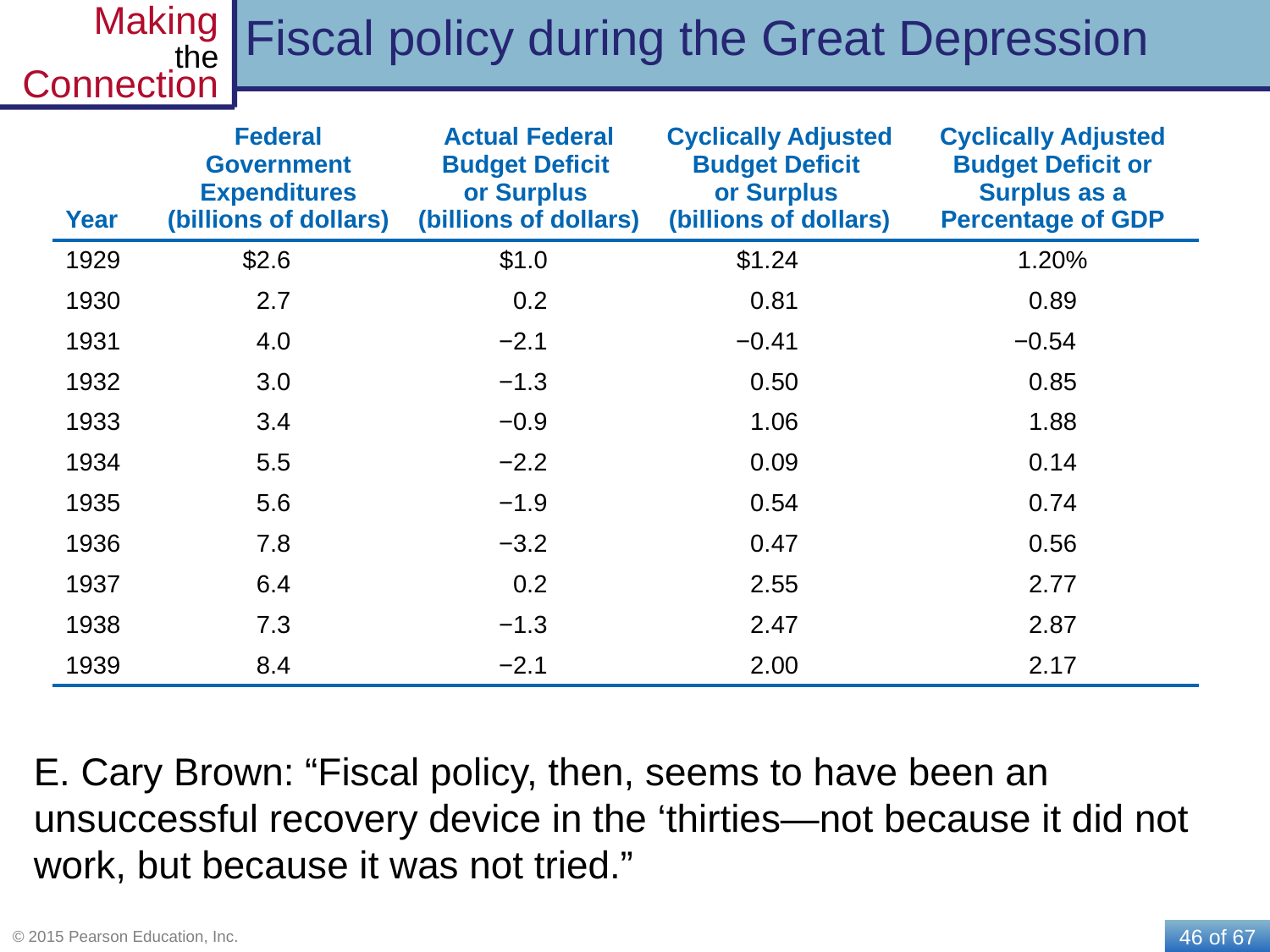

# Fiscal policy during the Great Depression
| Year | Federal Government Expenditures (billions of dollars) | Actual Federal Budget Deficit or Surplus (billions of dollars) | Cyclically Adjusted Budget Deficit or Surplus (billions of dollars) | Cyclically Adjusted Budget Deficit or Surplus as a Percentage of GDP |
| --- | --- | --- | --- | --- |
| 1929 | $2.6 | $1.0 | $1.24 | 1.20% |
| 1930 | 2.7 | 0.2 | 0.81 | 0.89 |
| 1931 | 4.0 | −2.1 | −0.41 | −0.54 |
| 1932 | 3.0 | −1.3 | 0.50 | 0.85 |
| 1933 | 3.4 | −0.9 | 1.06 | 1.88 |
| 1934 | 5.5 | −2.2 | 0.09 | 0.14 |
| 1935 | 5.6 | −1.9 | 0.54 | 0.74 |
| 1936 | 7.8 | −3.2 | 0.47 | 0.56 |
| 1937 | 6.4 | 0.2 | 2.55 | 2.77 |
| 1938 | 7.3 | −1.3 | 2.47 | 2.87 |
| 1939 | 8.4 | −2.1 | 2.00 | 2.17 |
E. Cary Brown: “Fiscal policy, then, seems to have been an unsuccessful recovery device in the ‘thirties—not because it did not work, but because it was not tried.”